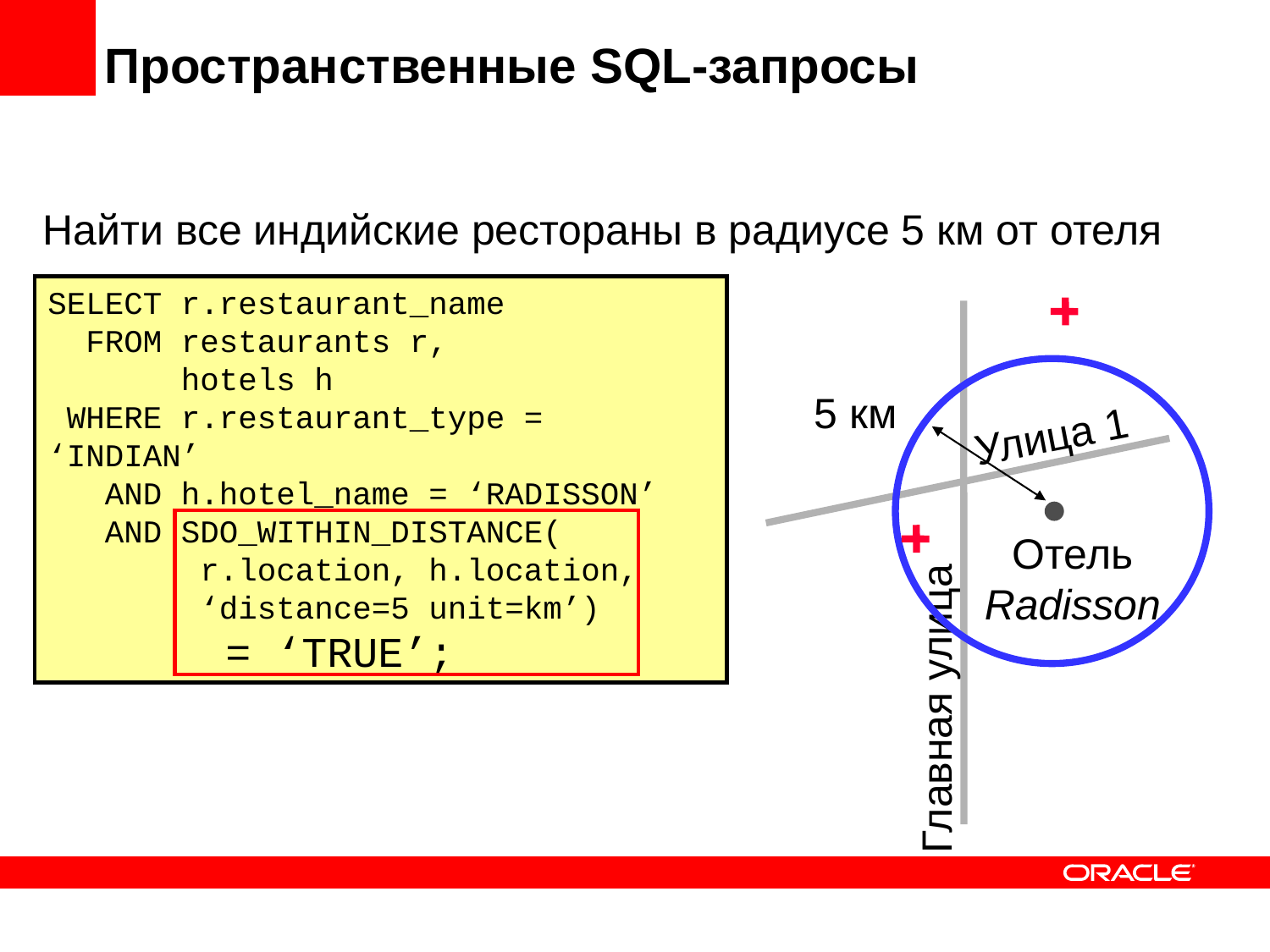

# Пространственные SQL-запросы
Найти все индийские рестораны в радиусе 5 км от отеля
SELECT r.restaurant_name
  FROM restaurants r,
       hotels h
 WHERE r.restaurant_type = ‘INDIAN’
   AND h.hotel_name = ‘RADISSON’
   AND SDO_WITHIN_DISTANCE(
        r.location, h.location,
        ‘distance=5 unit=km’)
       = ‘TRUE’;

Улица 1

Отель
Radisson
Главная улица

5 км